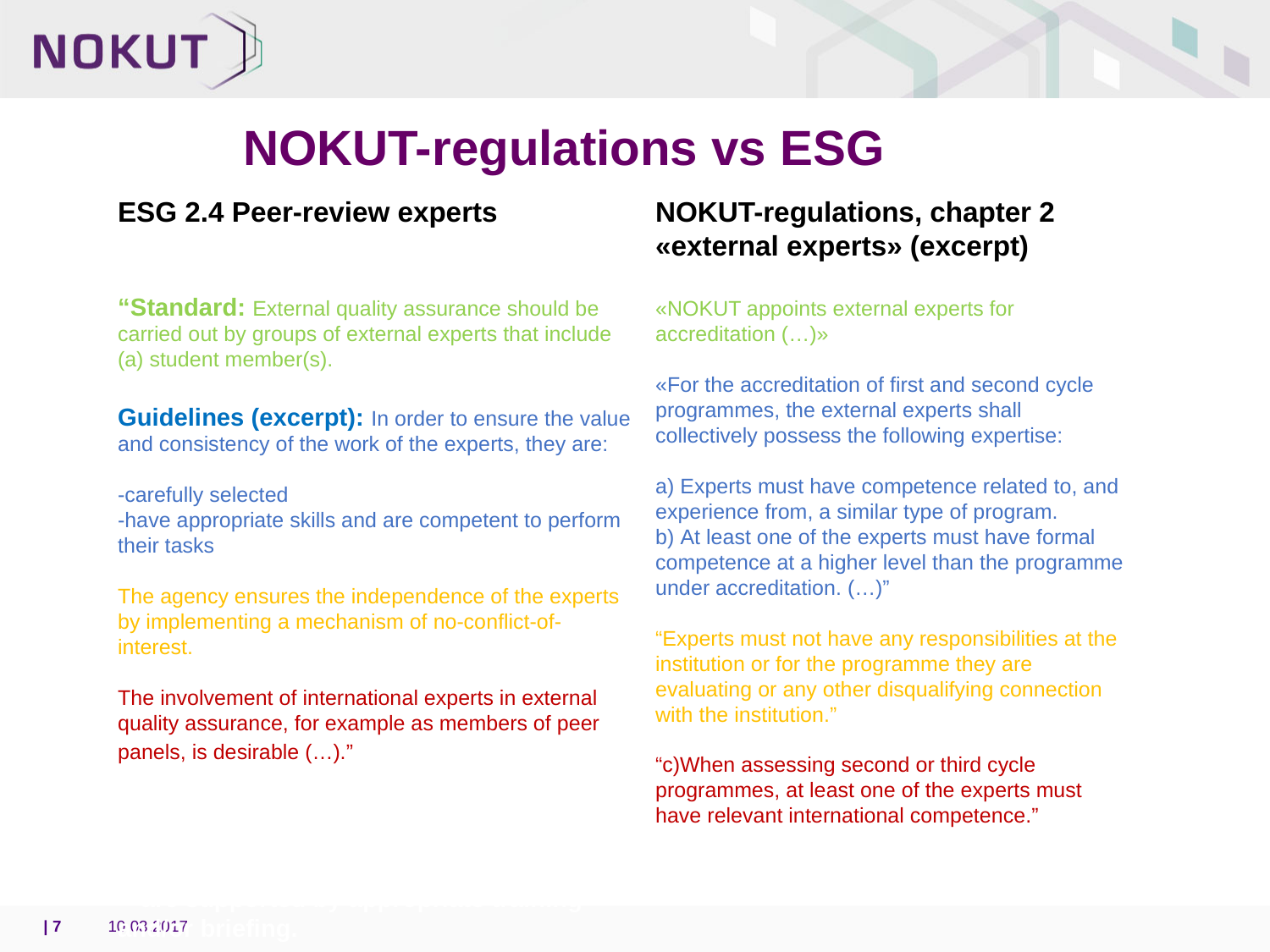

# NOKUT-regulations vs ESG
ESG 2.4 Peer-review experts
“Standard: External quality assurance should be carried out by groups of external experts that include (a) student member(s).

Guidelines (excerpt): In order to ensure the value and consistency of the work of the experts, they are:
-carefully selected
-have appropriate skills and are competent to perform their tasks

The agency ensures the independence of the experts by implementing a mechanism of no-conflict-of-interest.

The involvement of international experts in external quality assurance, for example as members of peer panels, is desirable (…).” ensure the value and consistency of the work of the experts, they
-- are carefully selected;
-- have appropriate skills and are competent to perform their task;
-- are supported by appropriate training and/or briefing.

NOKUT-regulations, chapter 2 «external experts» (excerpt)
«NOKUT appoints external experts for accreditation (…)»

«For the accreditation of first and second cycle programmes, the external experts shall collectively possess the following expertise:
a) Experts must have competence related to, and experience from, a similar type of program.
b) At least one of the experts must have formal competence at a higher level than the programme under accreditation. (…)”
“Experts must not have any responsibilities at the institution or for the programme they are evaluating or any other disqualifying connection with the institution.”

“c)When assessing second or third cycle programmes, at least one of the experts must have relevant international competence.”

| 7
10.03.2017